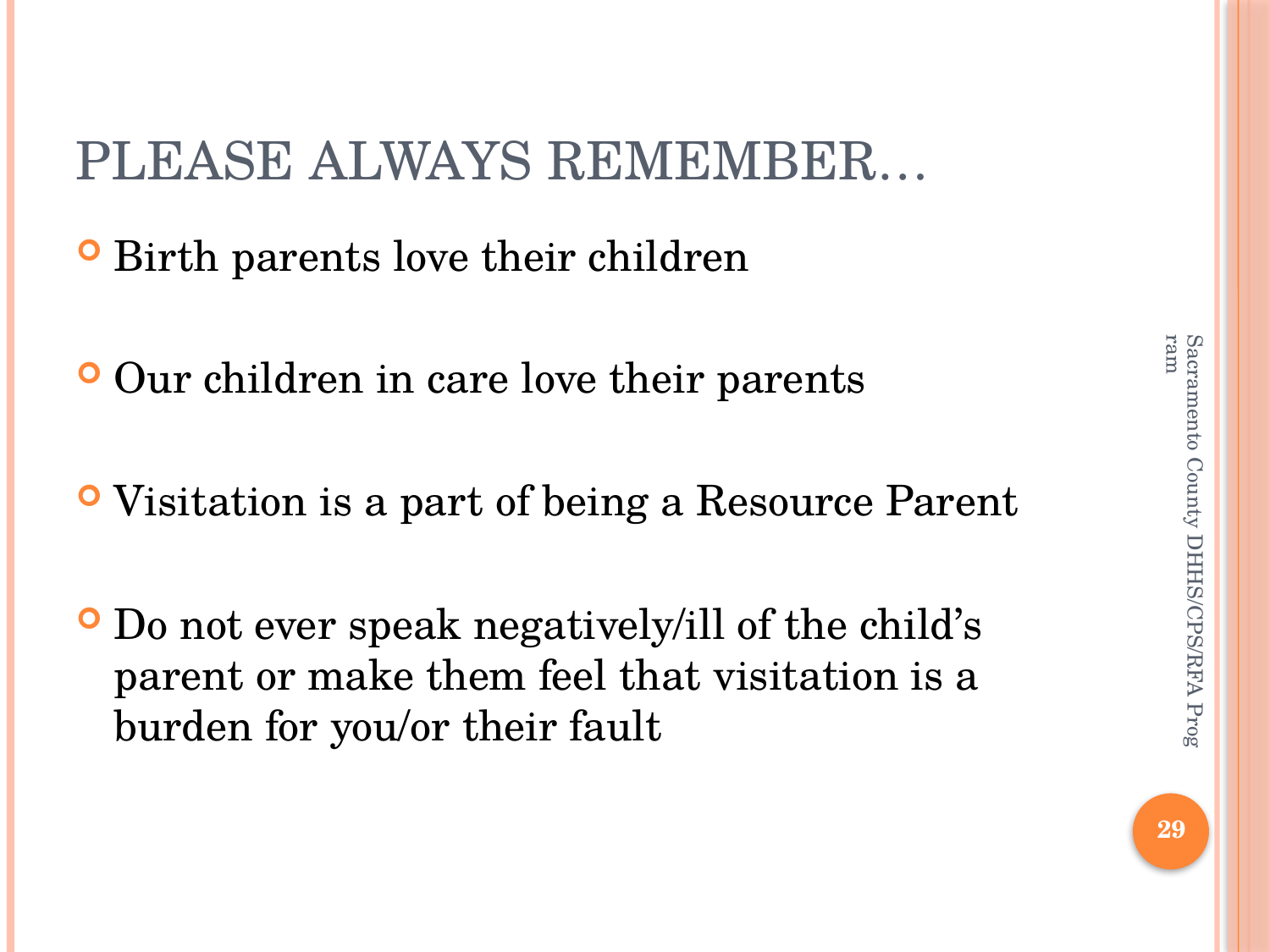

# Please Always Remember…
Birth parents love their children

Our children in care love their parents

Visitation is a part of being a Resource Parent

Do not ever speak negatively/ill of the child’s parent or make them feel that visitation is a burden for you/or their fault
Sacramento County DHHS/CPS/RFA Program
29